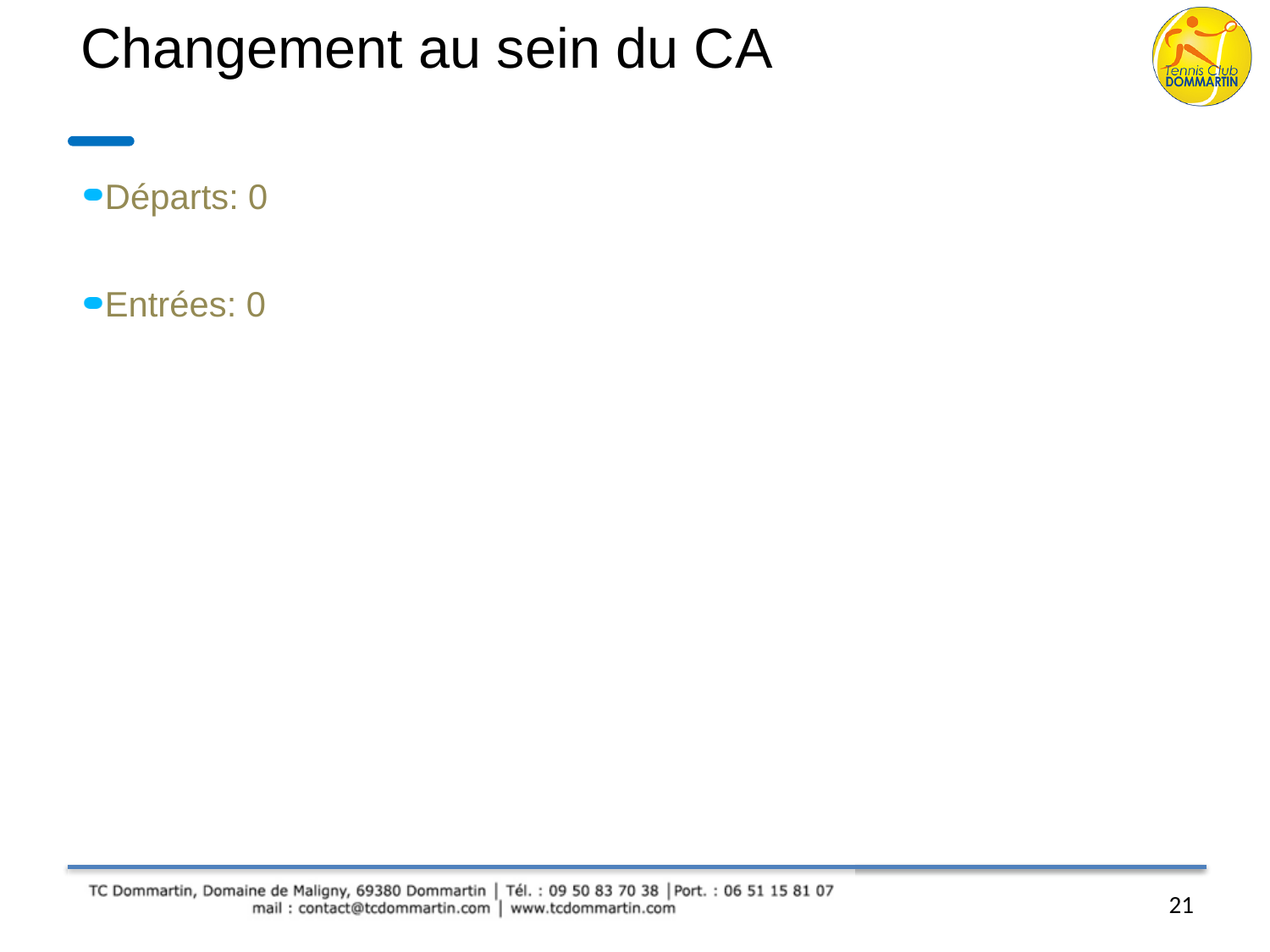

# Changement au sein du CA

Départs: 0

Entrées: 0

21